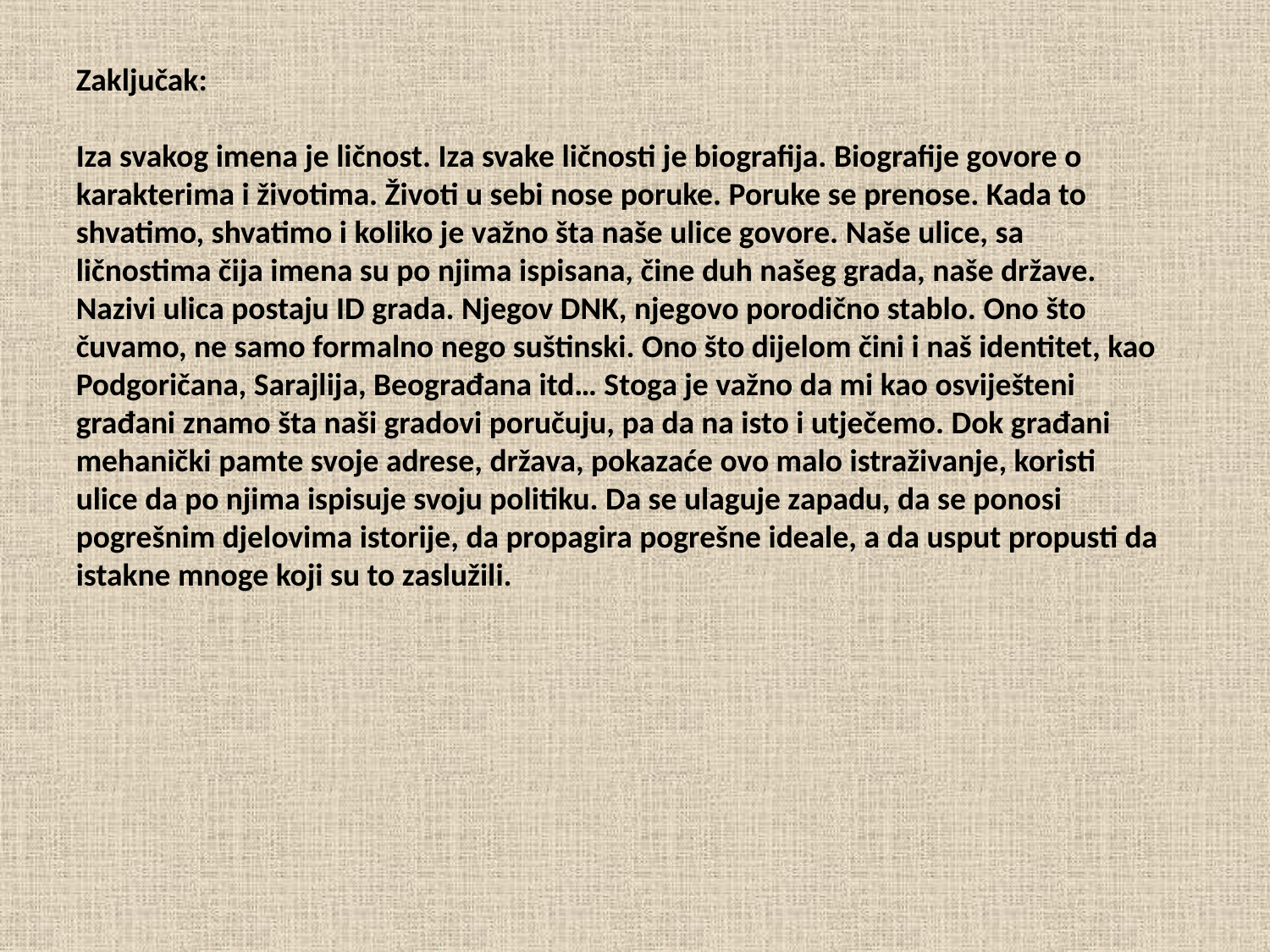

Zaključak:

Iza svakog imena je ličnost. Iza svake ličnosti je biografija. Biografije govore o karakterima i životima. Životi u sebi nose poruke. Poruke se prenose. Kada to shvatimo, shvatimo i koliko je važno šta naše ulice govore. Naše ulice, sa ličnostima čija imena su po njima ispisana, čine duh našeg grada, naše države. Nazivi ulica postaju ID grada. Njegov DNK, njegovo porodično stablo. Ono što čuvamo, ne samo formalno nego suštinski. Ono što dijelom čini i naš identitet, kao Podgoričana, Sarajlija, Beograđana itd… Stoga je važno da mi kao osviješteni građani znamo šta naši gradovi poručuju, pa da na isto i utječemo. Dok građani mehanički pamte svoje adrese, država, pokazaće ovo malo istraživanje, koristi ulice da po njima ispisuje svoju politiku. Da se ulaguje zapadu, da se ponosi pogrešnim djelovima istorije, da propagira pogrešne ideale, a da usput propusti da istakne mnoge koji su to zaslužili.